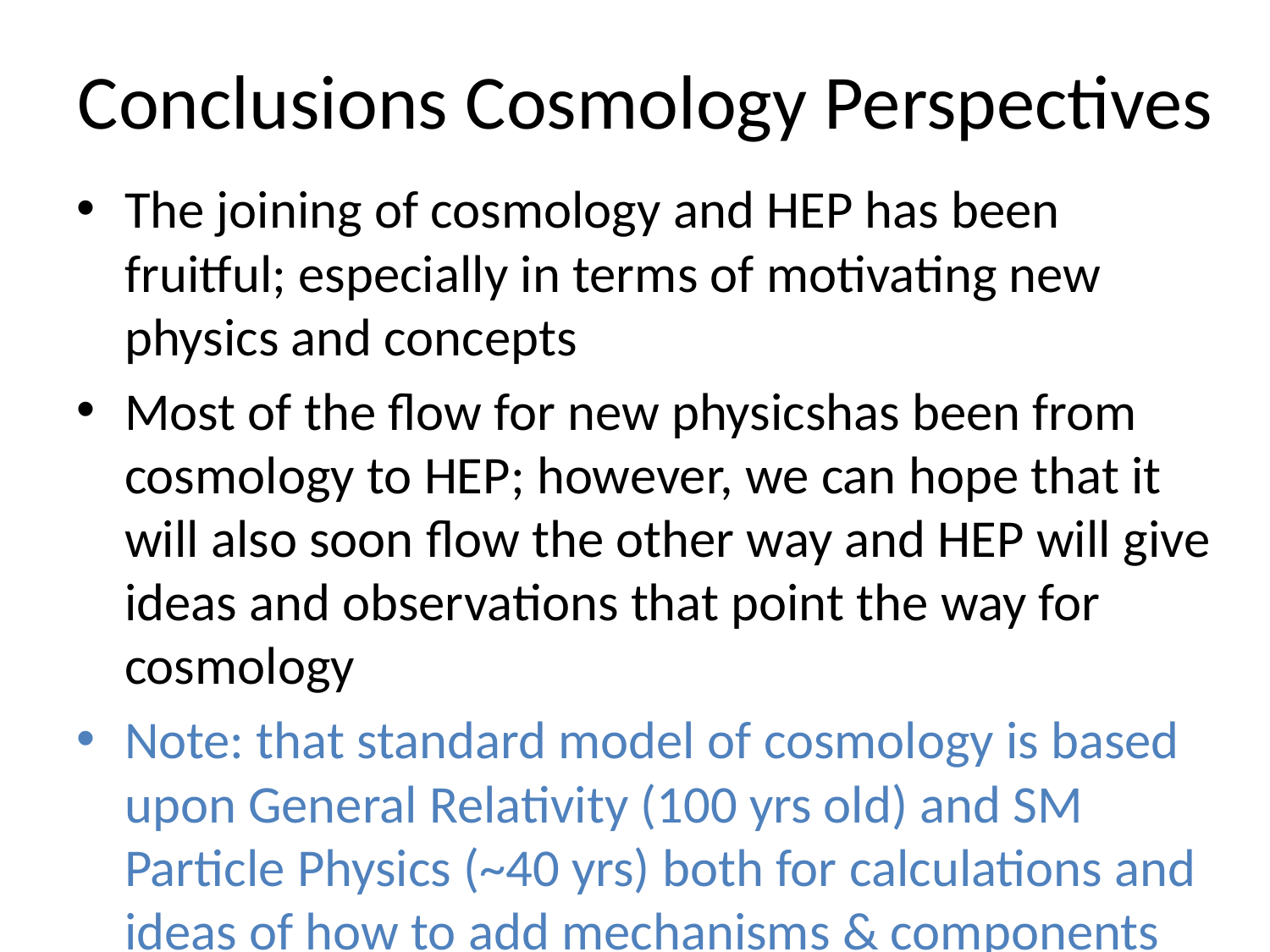

# Conclusions Cosmology Perspectives
The joining of cosmology and HEP has been fruitful; especially in terms of motivating new physics and concepts
Most of the flow for new physicshas been from cosmology to HEP; however, we can hope that it will also soon flow the other way and HEP will give ideas and observations that point the way for cosmology
Note: that standard model of cosmology is based upon General Relativity (100 yrs old) and SM Particle Physics (~40 yrs) both for calculations and ideas of how to add mechanisms & components